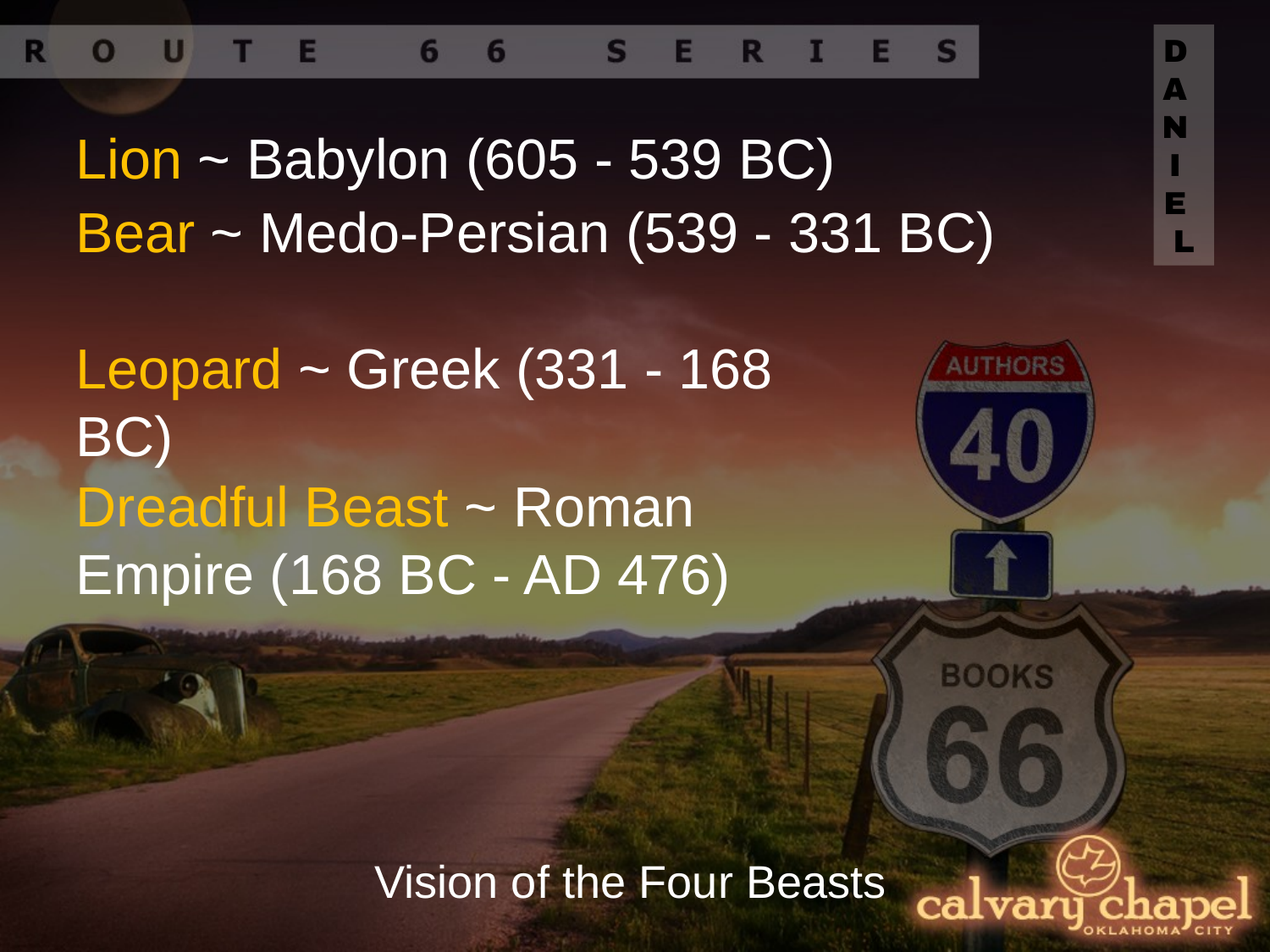

DANIEL
Lion ~ Babylon (605 - 539 BC)
Bear ~ Medo-Persian (539 - 331 BC)
Leopard ~ Greek (331 - 168 BC)
Dreadful Beast ~ Roman Empire (168 BC - AD 476)
Vision of the Four Beasts